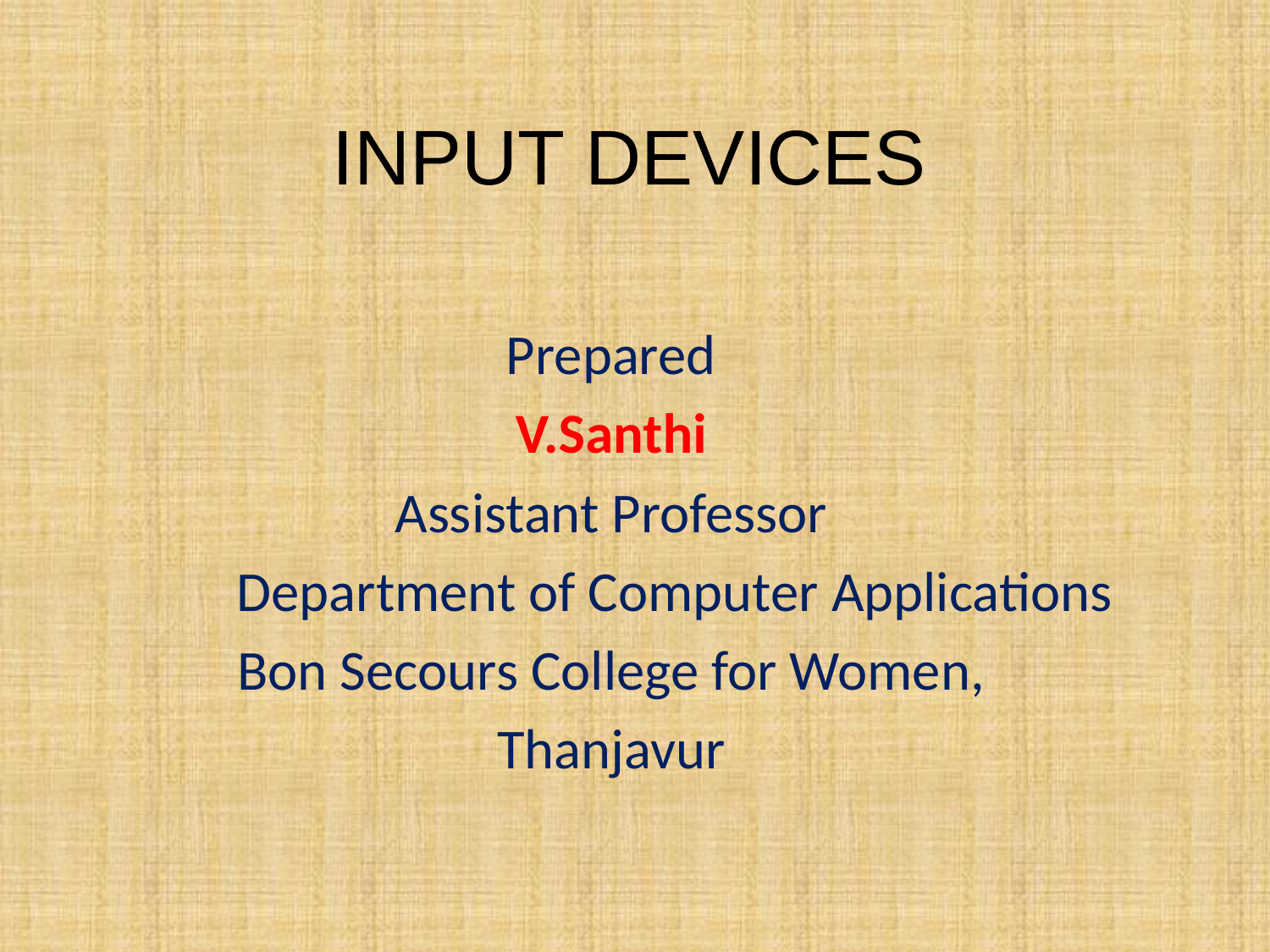

# INPUT DEVICES

Prepared
V.Santhi
Assistant Professor
	Department of Computer Applications
Bon Secours College for Women,
Thanjavur